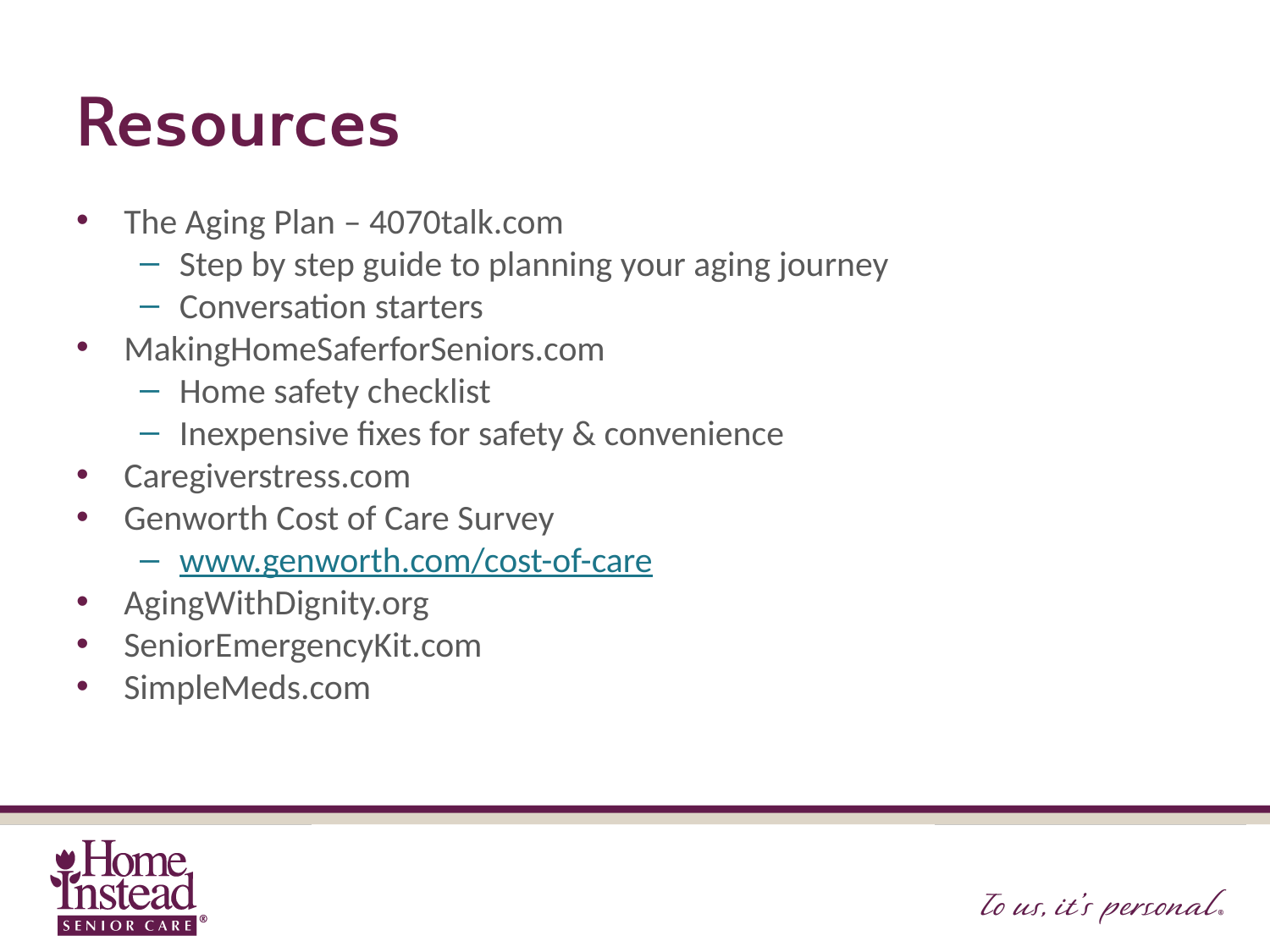

# Resources
The Aging Plan – 4070talk.com
Step by step guide to planning your aging journey
Conversation starters
MakingHomeSaferforSeniors.com
Home safety checklist
Inexpensive fixes for safety & convenience
Caregiverstress.com
Genworth Cost of Care Survey
www.genworth.com/cost-of-care
AgingWithDignity.org
SeniorEmergencyKit.com
SimpleMeds.com